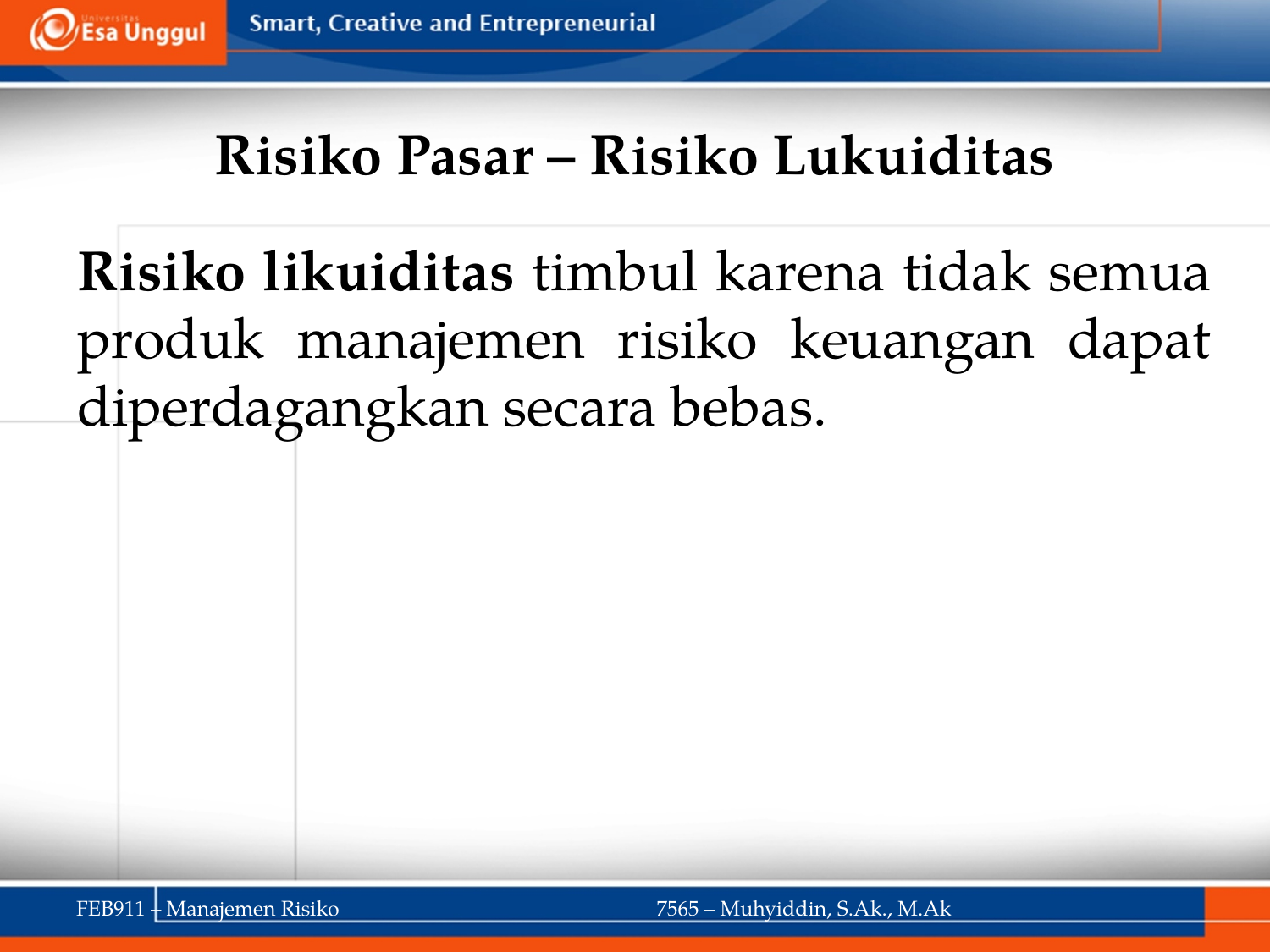

# Risiko Pasar – Risiko Lukuiditas
Risiko likuiditas timbul karena tidak semua produk manajemen risiko keuangan dapat diperdagangkan secara bebas.
FEB911 – Manajemen Risiko
7565 – Muhyiddin, S.Ak., M.Ak